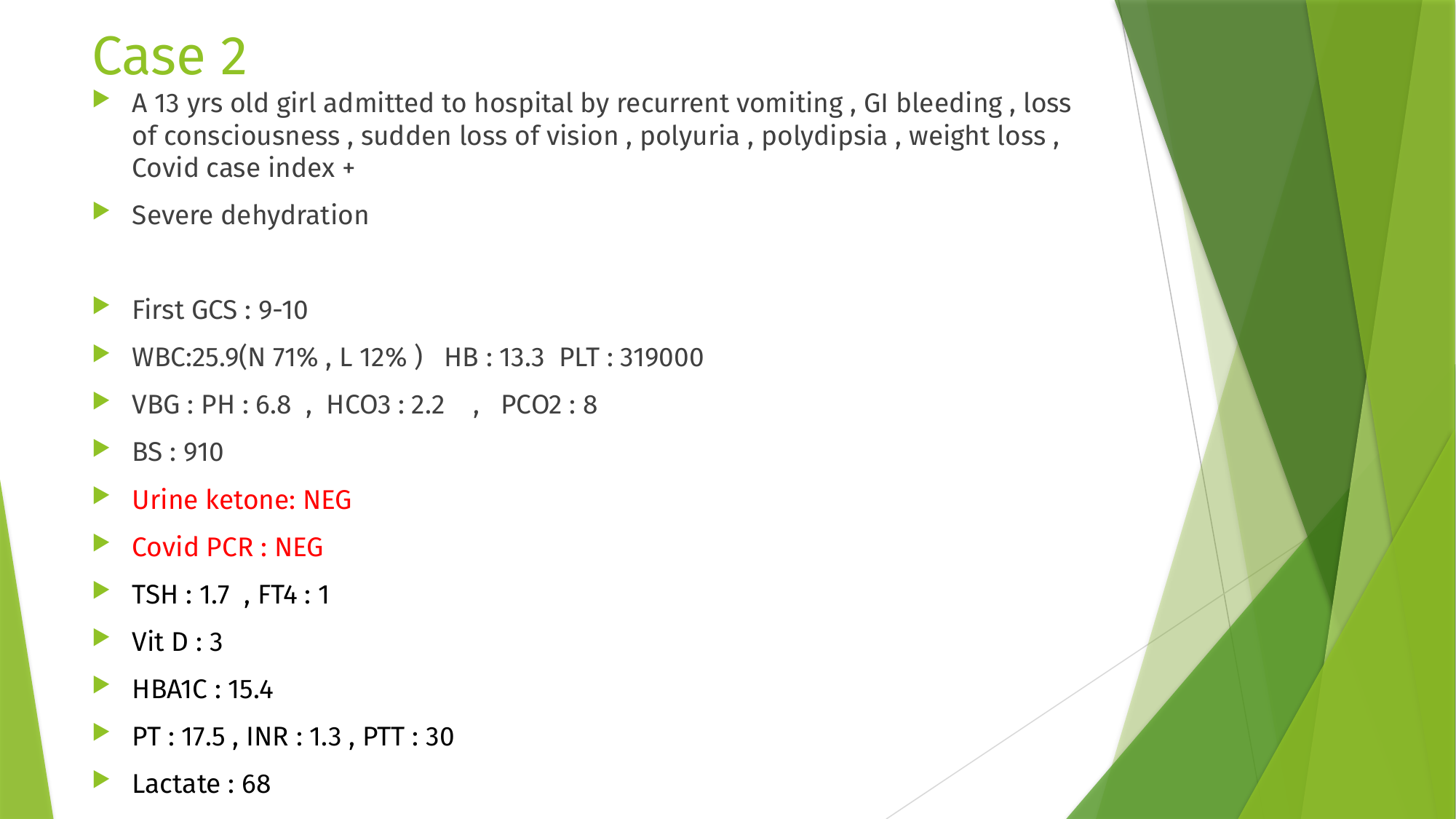

# Case 2
A 13 yrs old girl admitted to hospital by recurrent vomiting , GI bleeding , loss of consciousness , sudden loss of vision , polyuria , polydipsia , weight loss , Covid case index +
Severe dehydration

First GCS : 9-10
WBC:25.9(N 71% , L 12% )   HB : 13.3  PLT : 319000
VBG : PH : 6.8  ,  HCO3 : 2.2    ,   PCO2 : 8
BS : 910
Urine ketone: NEG
Covid PCR : NEG
TSH : 1.7  , FT4 : 1
Vit D : 3
HBA1C : 15.4
PT : 17.5 , INR : 1.3 , PTT : 30
Lactate : 68